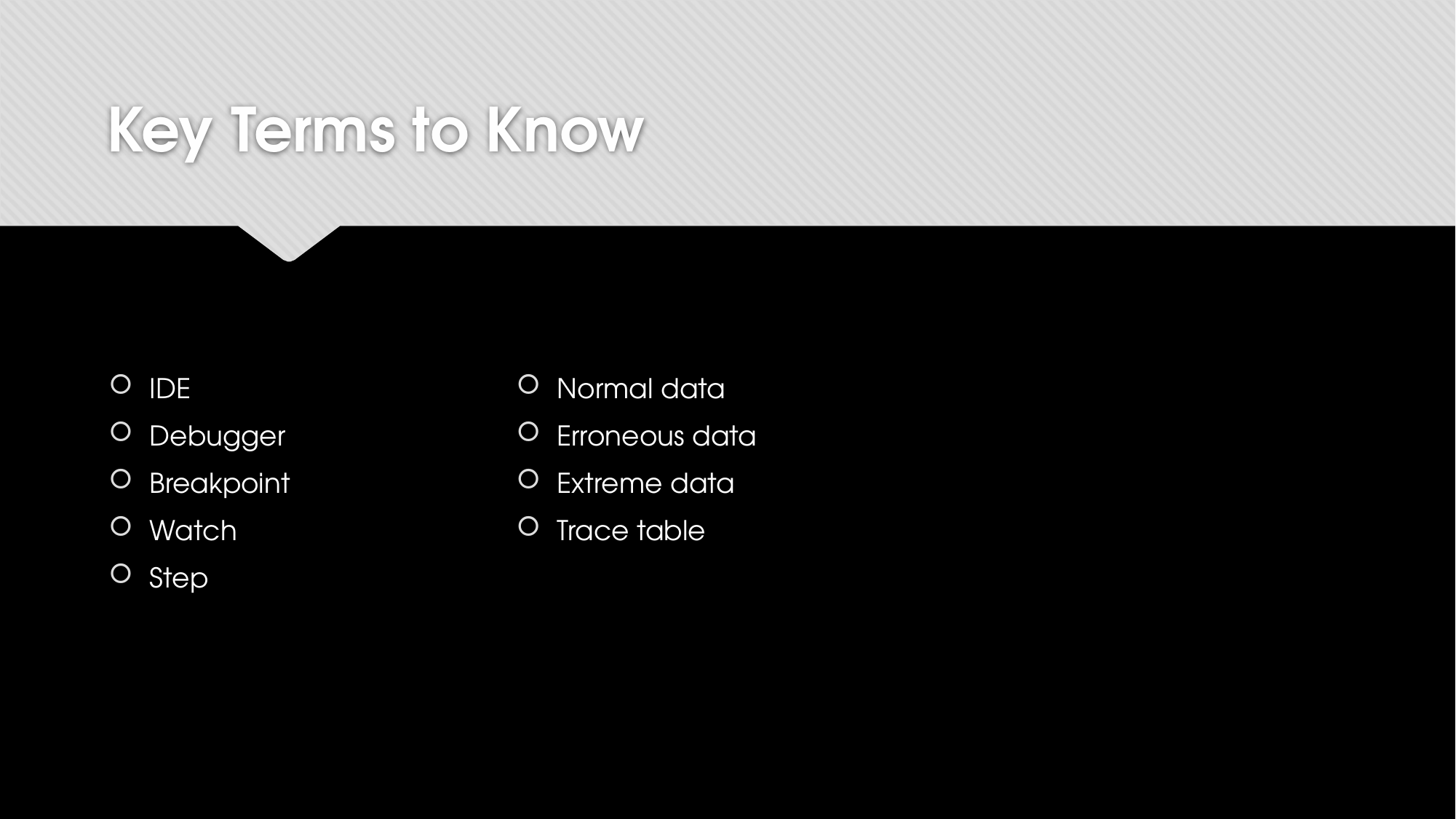

# Key Terms to Know
IDE
Debugger
Breakpoint
Watch
Step
Normal data
Erroneous data
Extreme data
Trace table